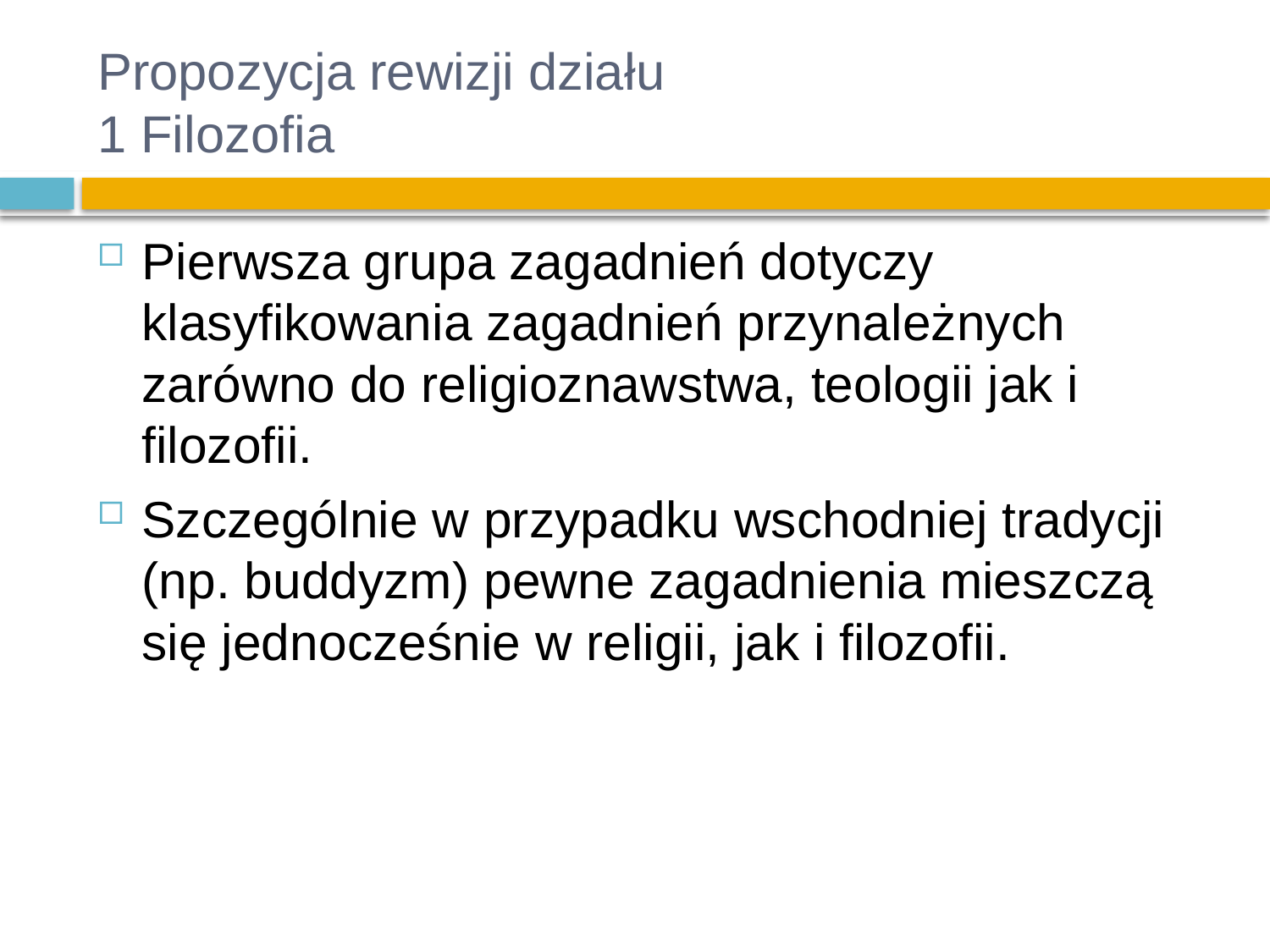

# Propozycja rewizji działu 1 Filozofia
Pierwsza grupa zagadnień dotyczy klasyfikowania zagadnień przynależnych zarówno do religioznawstwa, teologii jak i filozofii.
Szczególnie w przypadku wschodniej tradycji (np. buddyzm) pewne zagadnienia mieszczą się jednocześnie w religii, jak i filozofii.